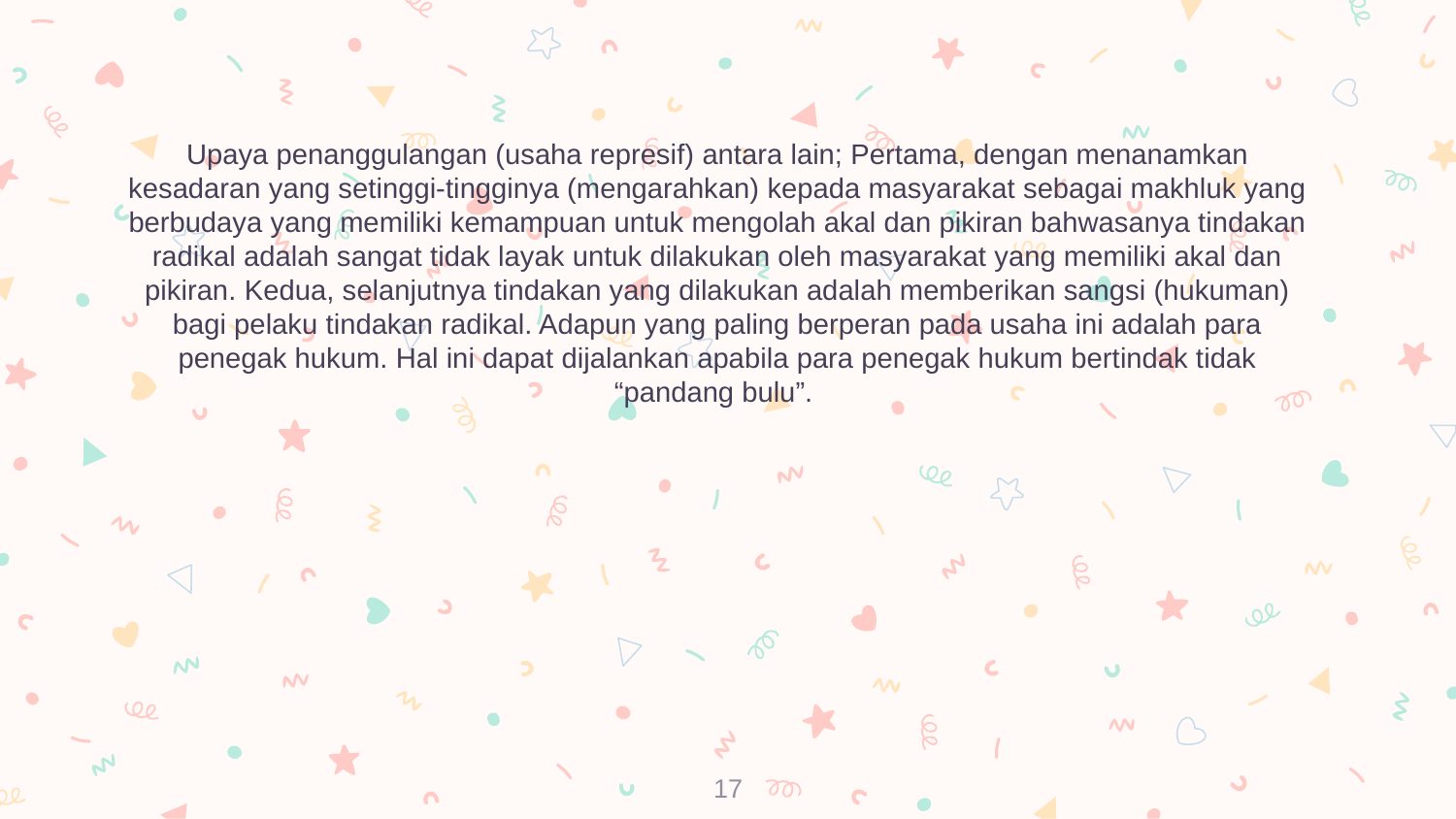

Upaya penanggulangan (usaha represif) antara lain; Pertama, dengan menanamkan kesadaran yang setinggi-tingginya (mengarahkan) kepada masyarakat sebagai makhluk yang berbudaya yang memiliki kemampuan untuk mengolah akal dan pikiran bahwasanya tindakan radikal adalah sangat tidak layak untuk dilakukan oleh masyarakat yang memiliki akal dan pikiran. Kedua, selanjutnya tindakan yang dilakukan adalah memberikan sangsi (hukuman) bagi pelaku tindakan radikal. Adapun yang paling berperan pada usaha ini adalah para penegak hukum. Hal ini dapat dijalankan apabila para penegak hukum bertindak tidak “pandang bulu”.

17